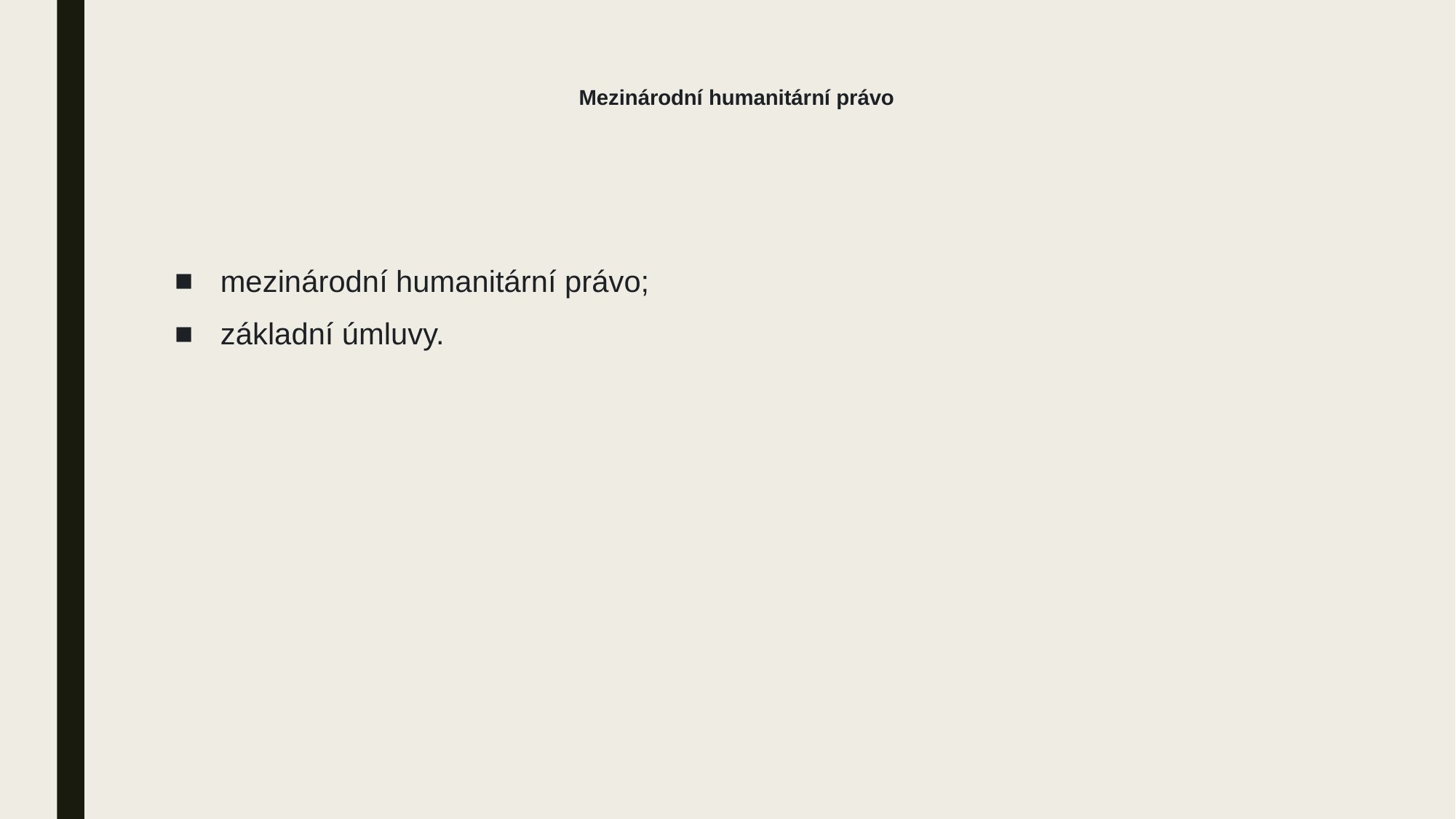

# Mezinárodní humanitární právo
mezinárodní humanitární právo;
základní úmluvy.